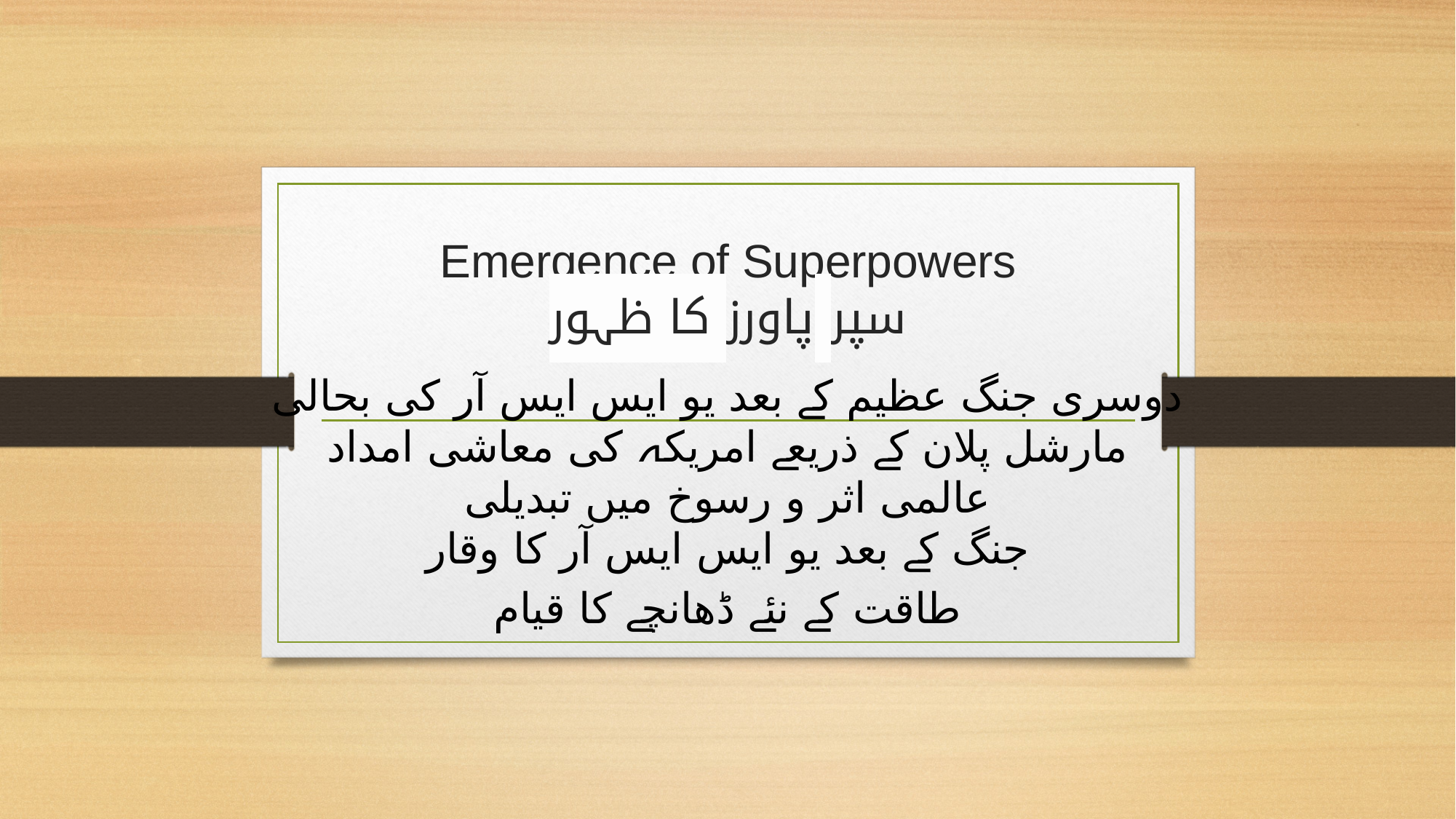

# Emergence of Superpowers سپر پاورز کا ظہور
دوسری جنگ عظیم کے بعد یو ایس ایس آر کی بحالی
مارشل پلان کے ذریعے امریکہ کی معاشی امداد
عالمی اثر و رسوخ میں تبدیلی
جنگ کے بعد یو ایس ایس آر کا وقار
طاقت کے نئے ڈھانچے کا قیام